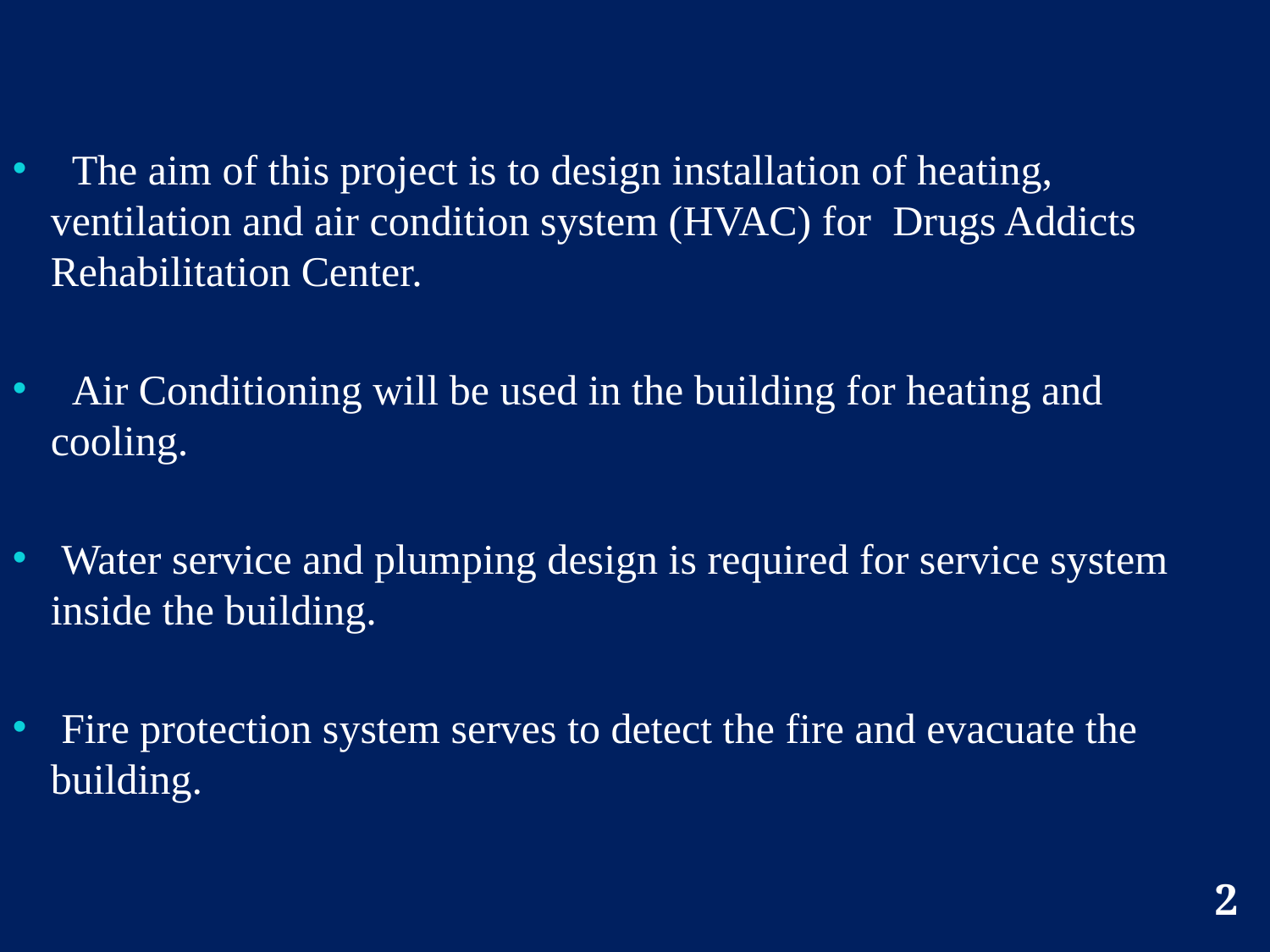

The aim of this project is to design installation of heating, ventilation and air condition system (HVAC) for  Drugs Addicts Rehabilitation Center.

  Air Conditioning will be used in the building for heating and cooling.

 Water service and plumping design is required for service system inside the building.

 Fire protection system serves to detect the fire and evacuate the building.
2